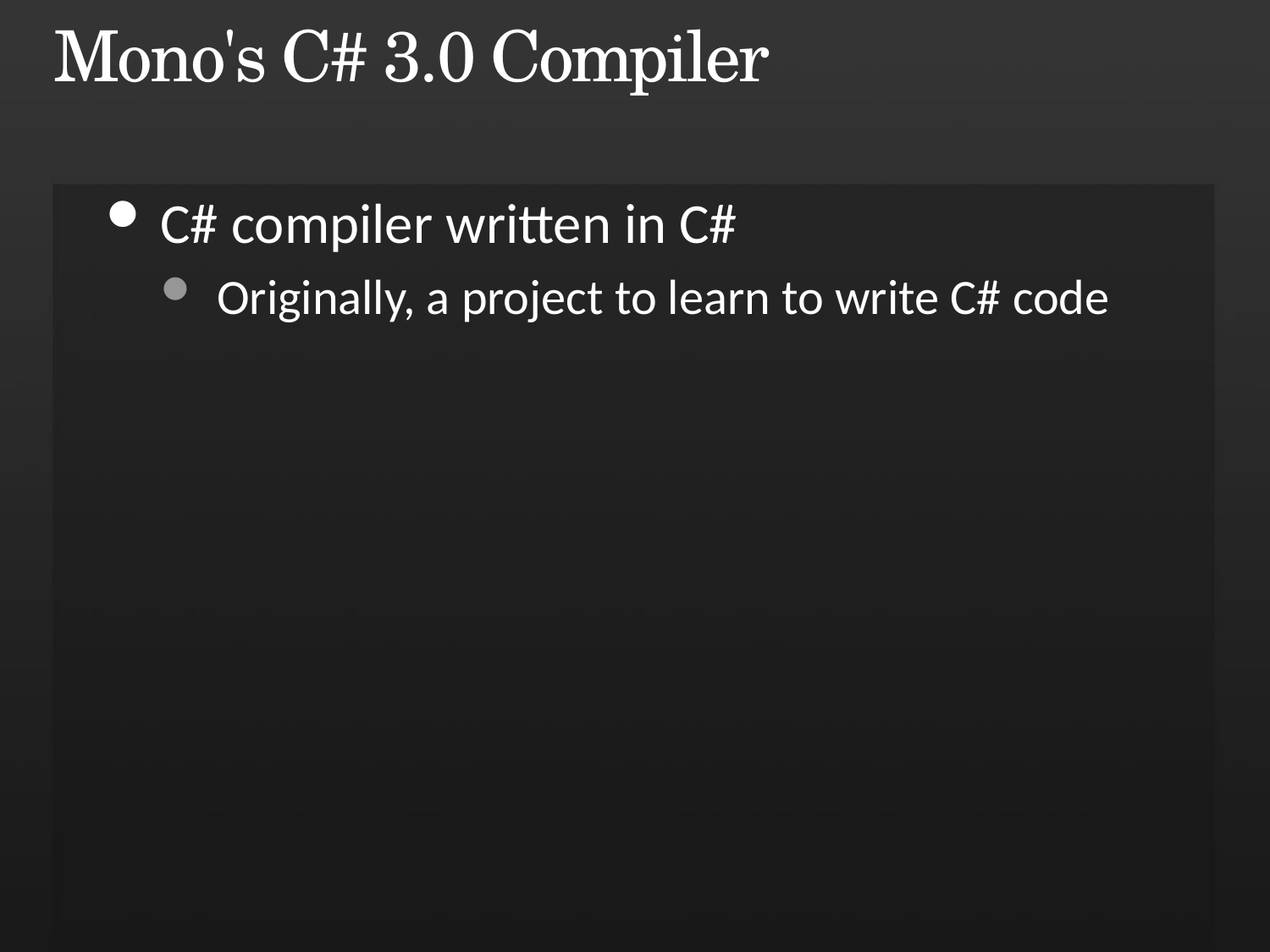

# Mono's C# 3.0 Compiler
C# compiler written in C#
Originally, a project to learn to write C# code